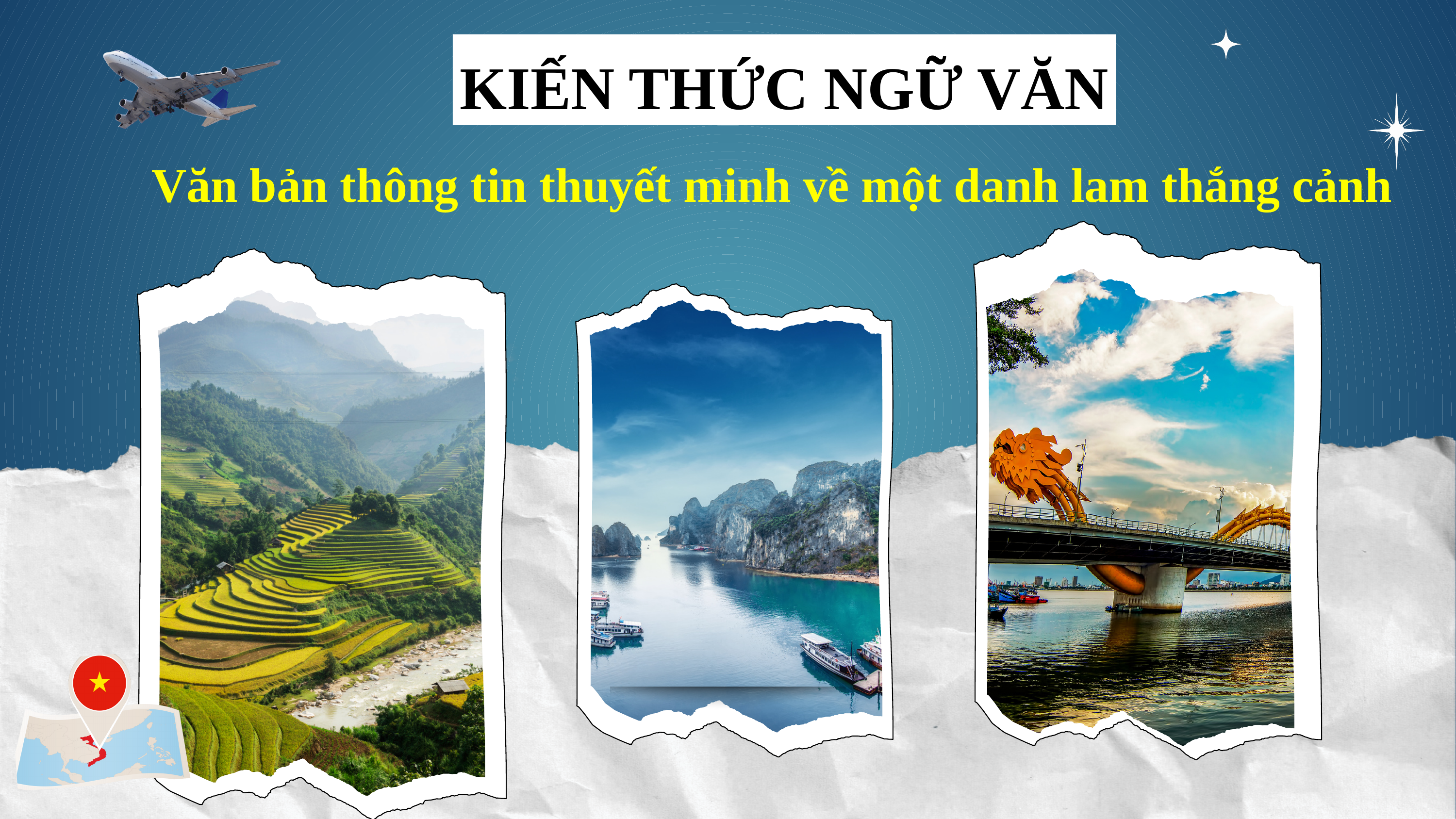

KIẾN THỨC NGỮ VĂN

Văn bản thông tin thuyết minh về một danh lam thắng cảnh